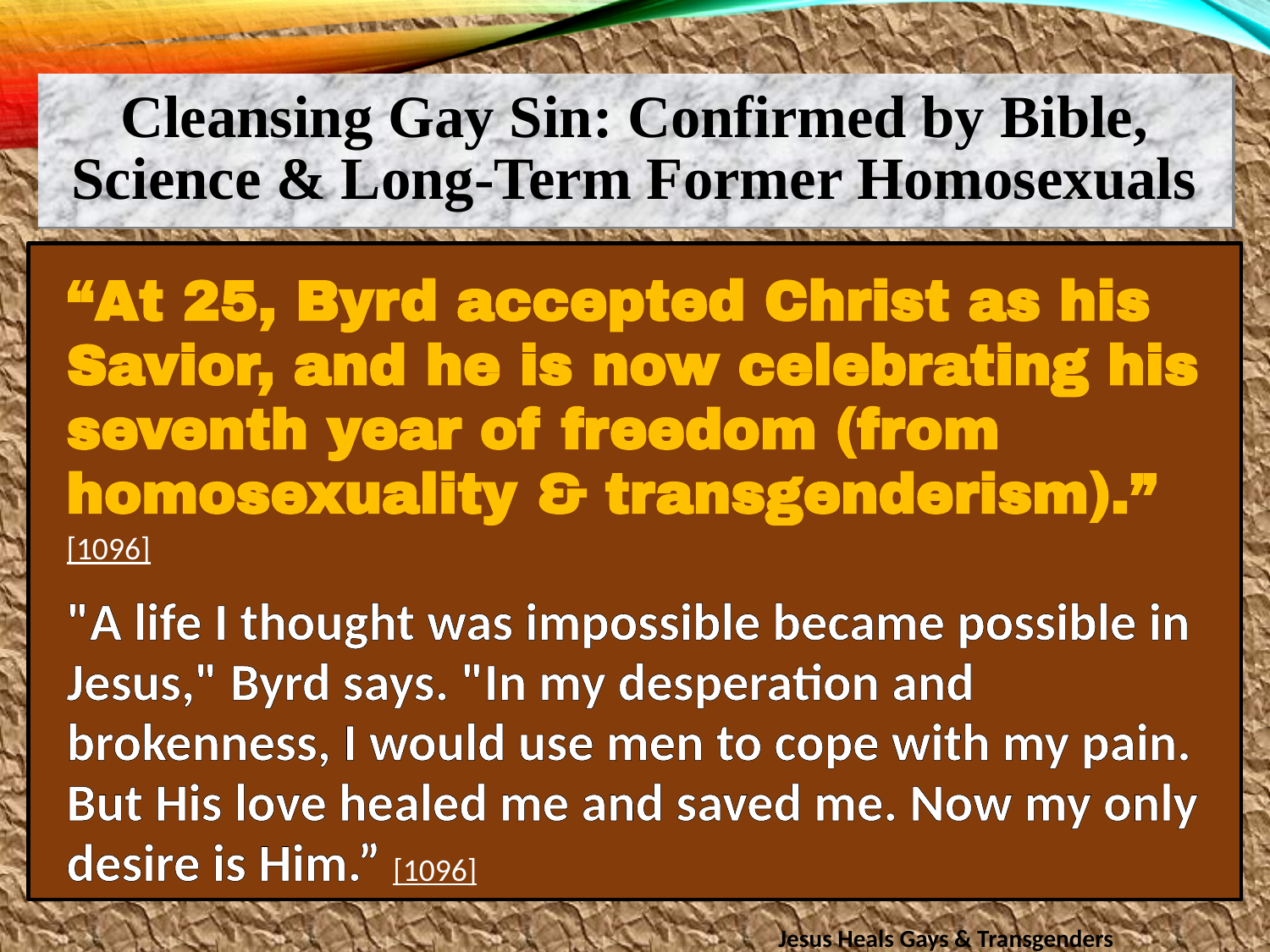

Cleansing Gay Sin: Confirmed by Bible, Science & Long-Term Former Homosexuals
“At 25, Byrd accepted Christ as his Savior, and he is now celebrating his seventh year of freedom (from homosexuality & transgenderism).”
[1096]
"A life I thought was impossible became possible in Jesus," Byrd says. "In my desperation and brokenness, I would use men to cope with my pain. But His love healed me and saved me. Now my only desire is Him.” [1096]
Jesus Heals Gays & Transgenders